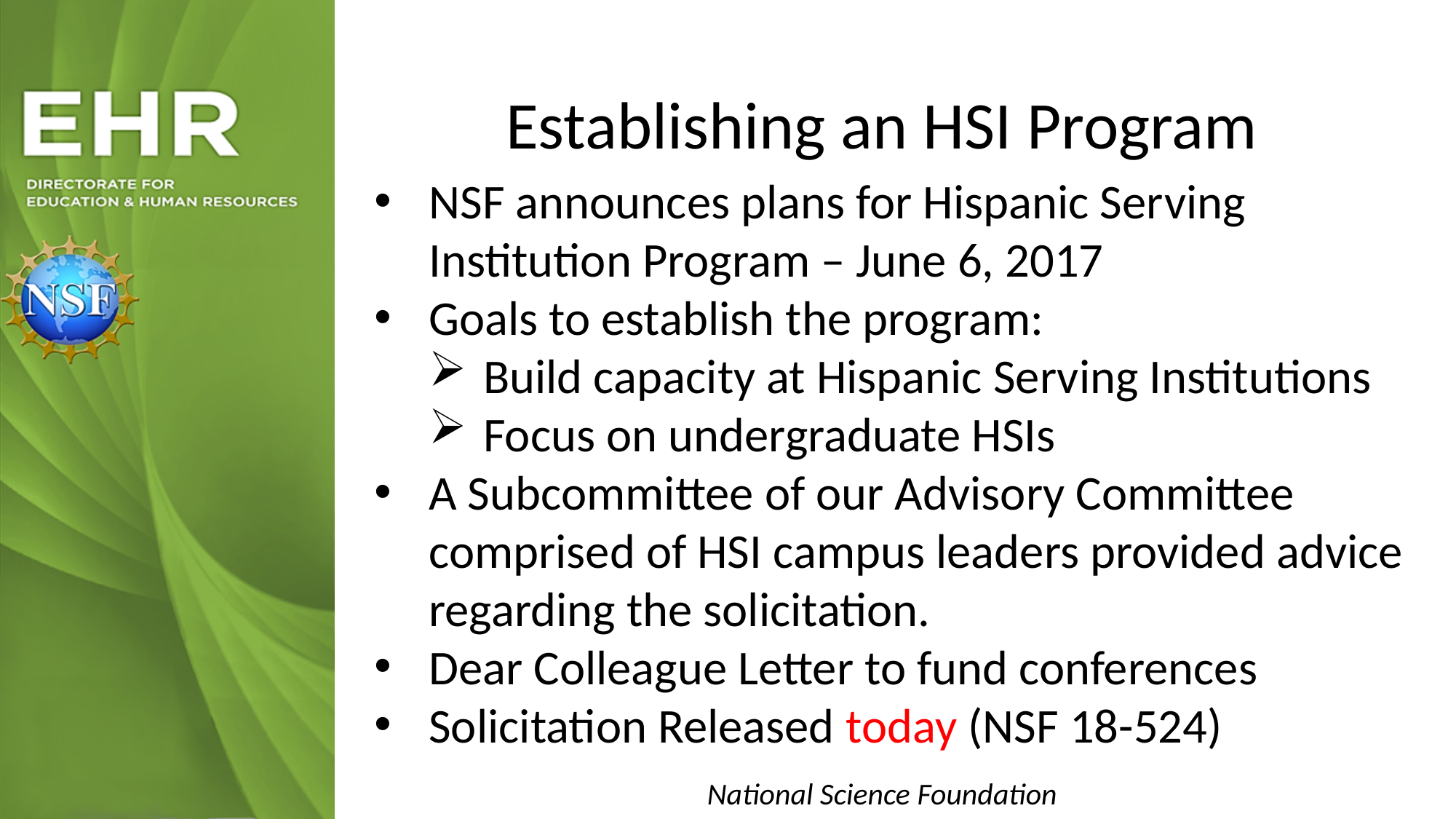

Establishing an HSI Program
NSF announces plans for Hispanic Serving Institution Program – June 6, 2017
Goals to establish the program:
Build capacity at Hispanic Serving Institutions
Focus on undergraduate HSIs
A Subcommittee of our Advisory Committee comprised of HSI campus leaders provided advice regarding the solicitation.
Dear Colleague Letter to fund conferences
Solicitation Released today (NSF 18-524)
National Science Foundation